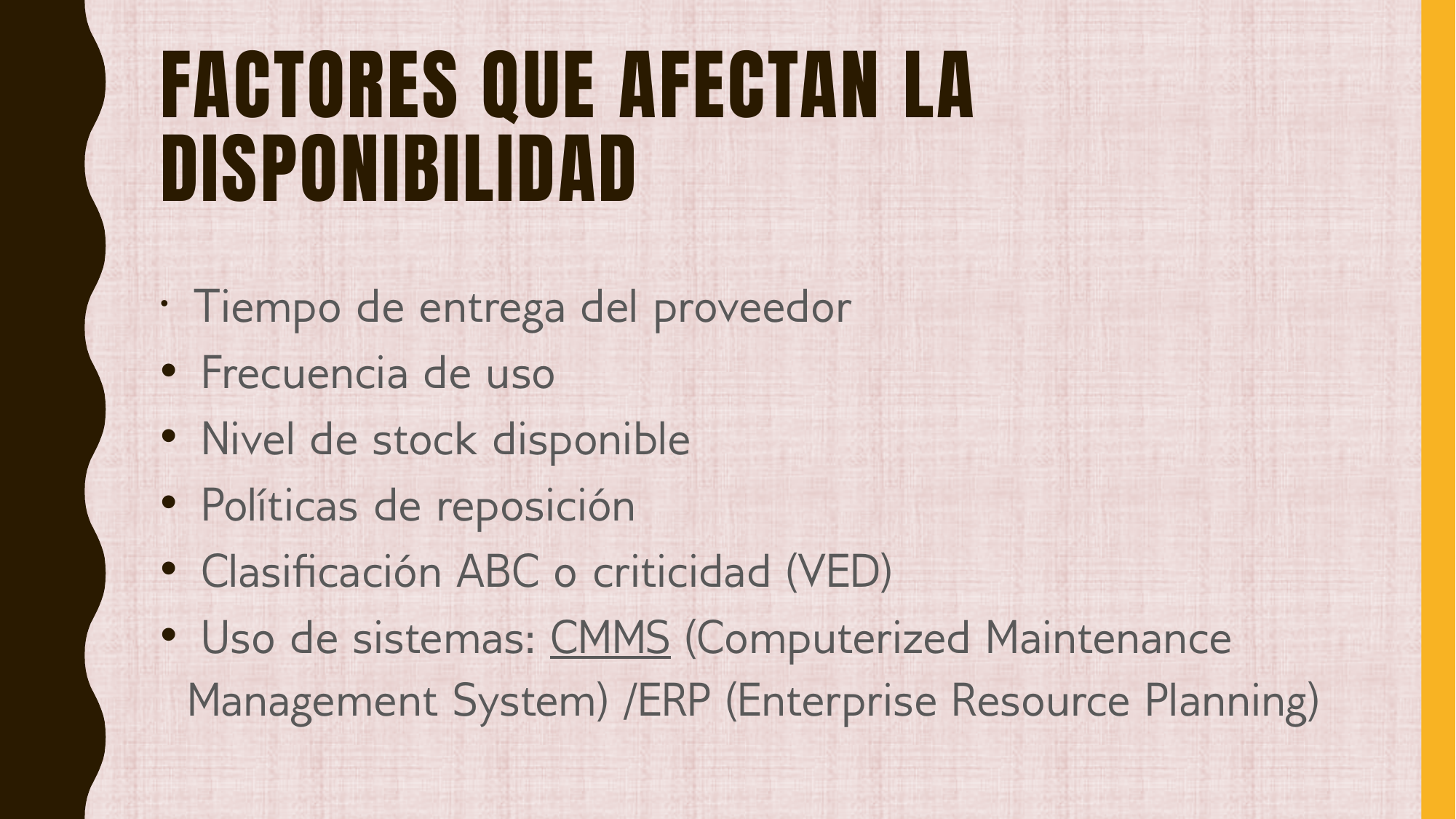

# Factores que afectan la disponibilidad
 Tiempo de entrega del proveedor
 Frecuencia de uso
 Nivel de stock disponible
 Políticas de reposición
 Clasificación ABC o criticidad (VED)
 Uso de sistemas: CMMS (Computerized Maintenance Management System) /ERP (Enterprise Resource Planning)